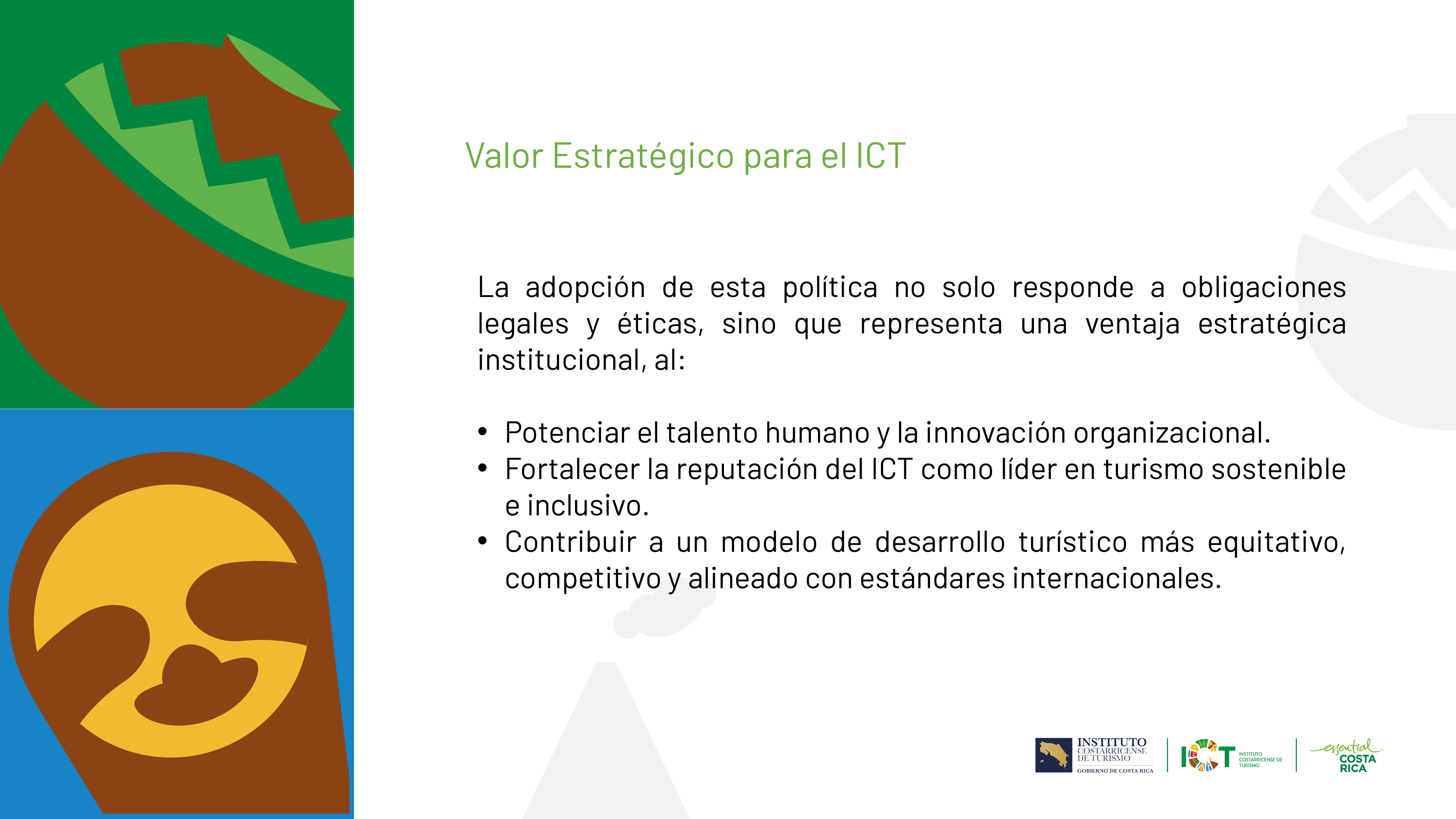

Valor Estratégico para el ICT
La adopción de esta política no solo responde a obligaciones legales y éticas, sino que representa una ventaja estratégica institucional, al:

Potenciar el talento humano y la innovación organizacional.
Fortalecer la reputación del ICT como líder en turismo sostenible e inclusivo.
Contribuir a un modelo de desarrollo turístico más equitativo, competitivo y alineado con estándares internacionales.